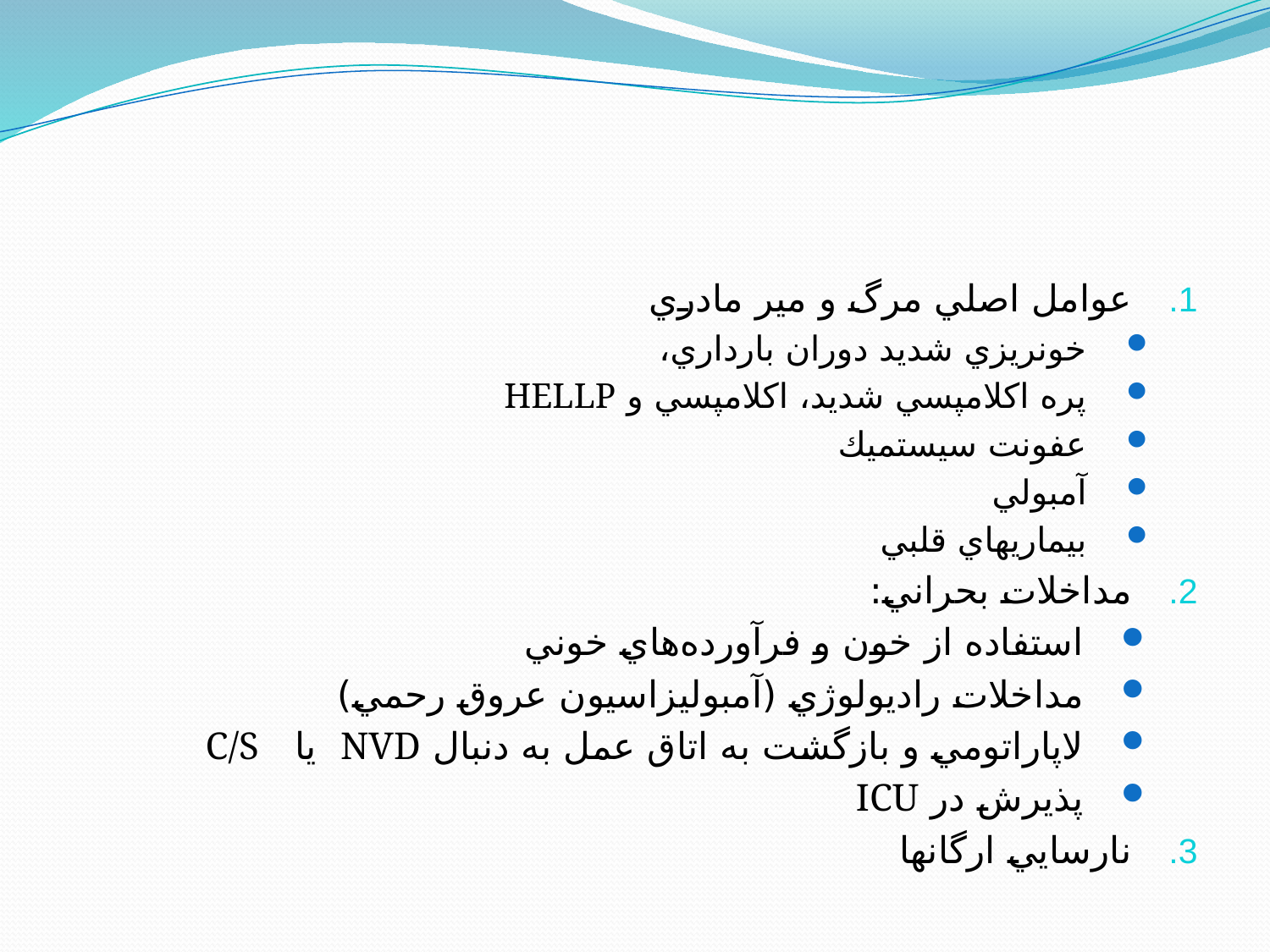

عوامل اصلي مرگ و مير مادري
خونريزي شديد دوران بارداري،
پره اكلامپسي شديد، اكلامپسي و HELLP
عفونت سيستميك
آمبولي
بيماريهاي قلبي
مداخلات بحراني:
استفاده از خون و فرآورده‌هاي خوني
مداخلات راديولوژي (آمبوليزاسيون عروق رحمي)
لاپاراتومي و بازگشت به اتاق عمل به دنبال NVD  يا   C/S
پذيرش در ICU
نارسايي ارگانها